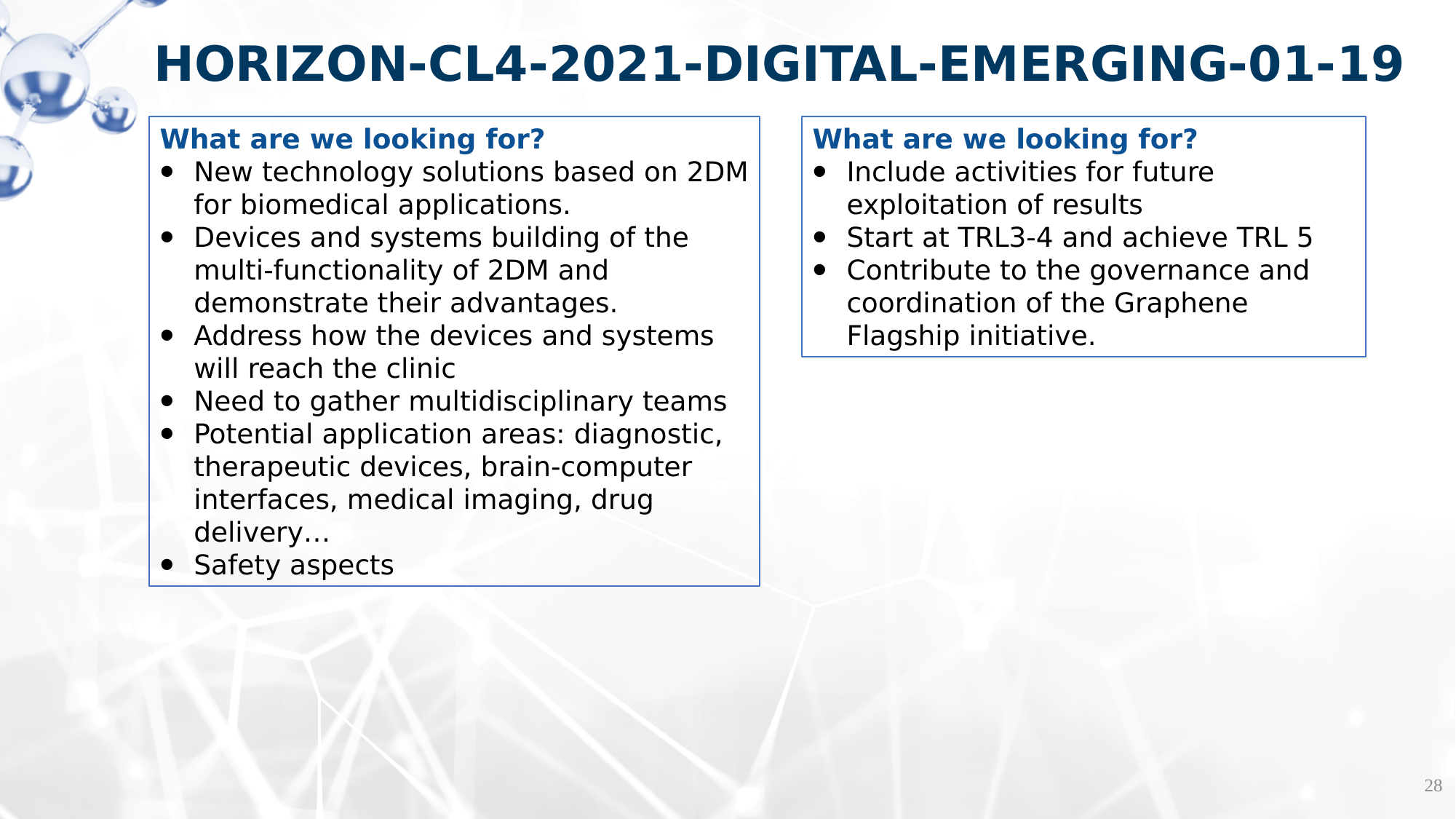

HORIZON-CL4-2021-DIGITAL-EMERGING-01-19
What are we looking for?
New technology solutions based on 2DM for biomedical applications.
Devices and systems building of the multi-functionality of 2DM and demonstrate their advantages.
Address how the devices and systems will reach the clinic
Need to gather multidisciplinary teams
Potential application areas: diagnostic, therapeutic devices, brain-computer interfaces, medical imaging, drug delivery…
Safety aspects
What are we looking for?
Include activities for future exploitation of results
Start at TRL3-4 and achieve TRL 5
Contribute to the governance and coordination of the Graphene Flagship initiative.
28